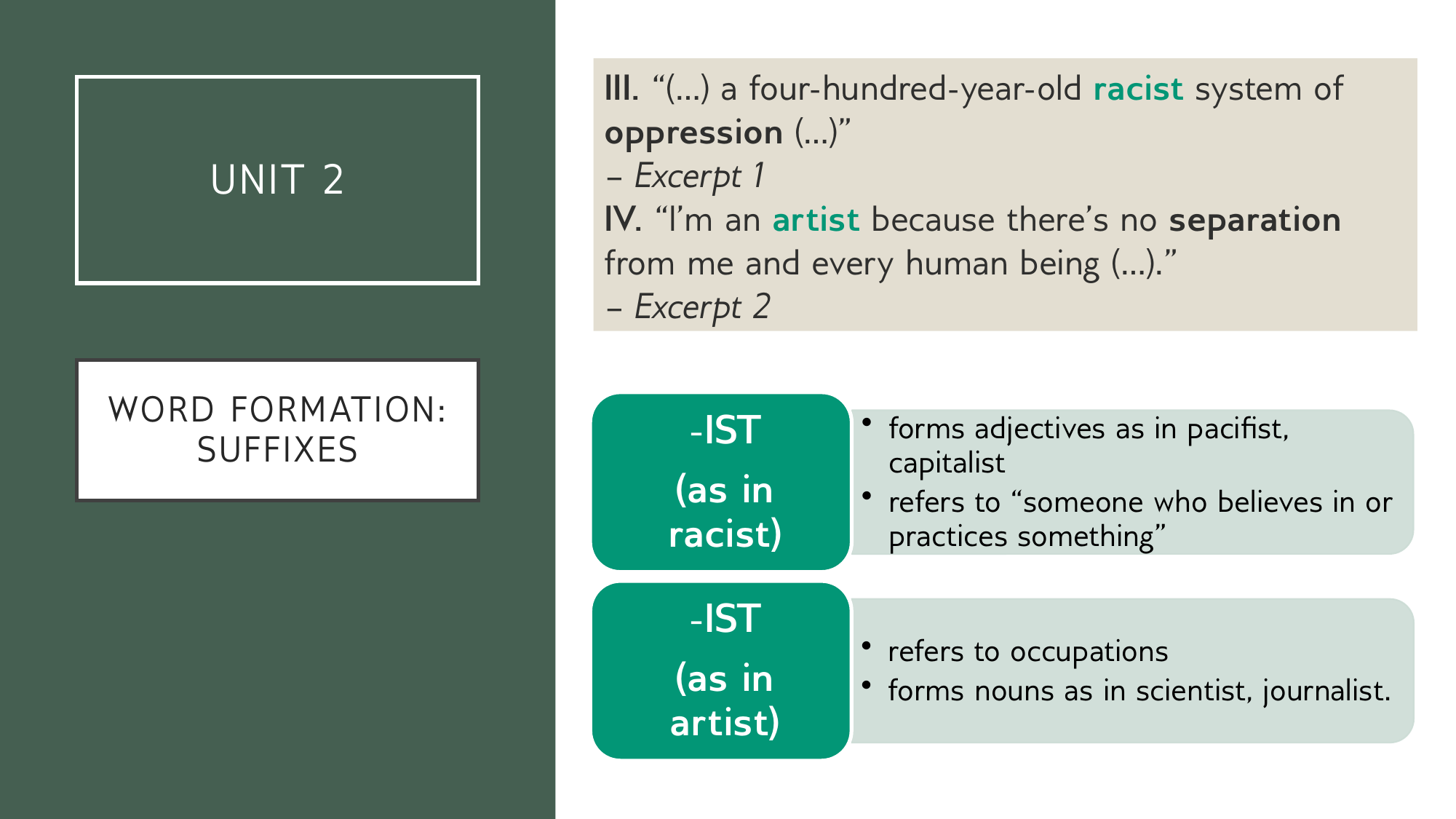

III. “(…) a four-hundred-year-old racist system of oppression (…)”
– Excerpt 1
IV. “I’m an artist because there’s no separation from me and every human being (…).”
– Excerpt 2
# UNIT 2
WORD FORMATION:
SUFFIXES
forms adjectives as in pacifist, capitalist
refers to “someone who believes in or practices something”
-IST
(as in racist)
refers to occupations
forms nouns as in scientist, journalist.
-IST
(as in artist)